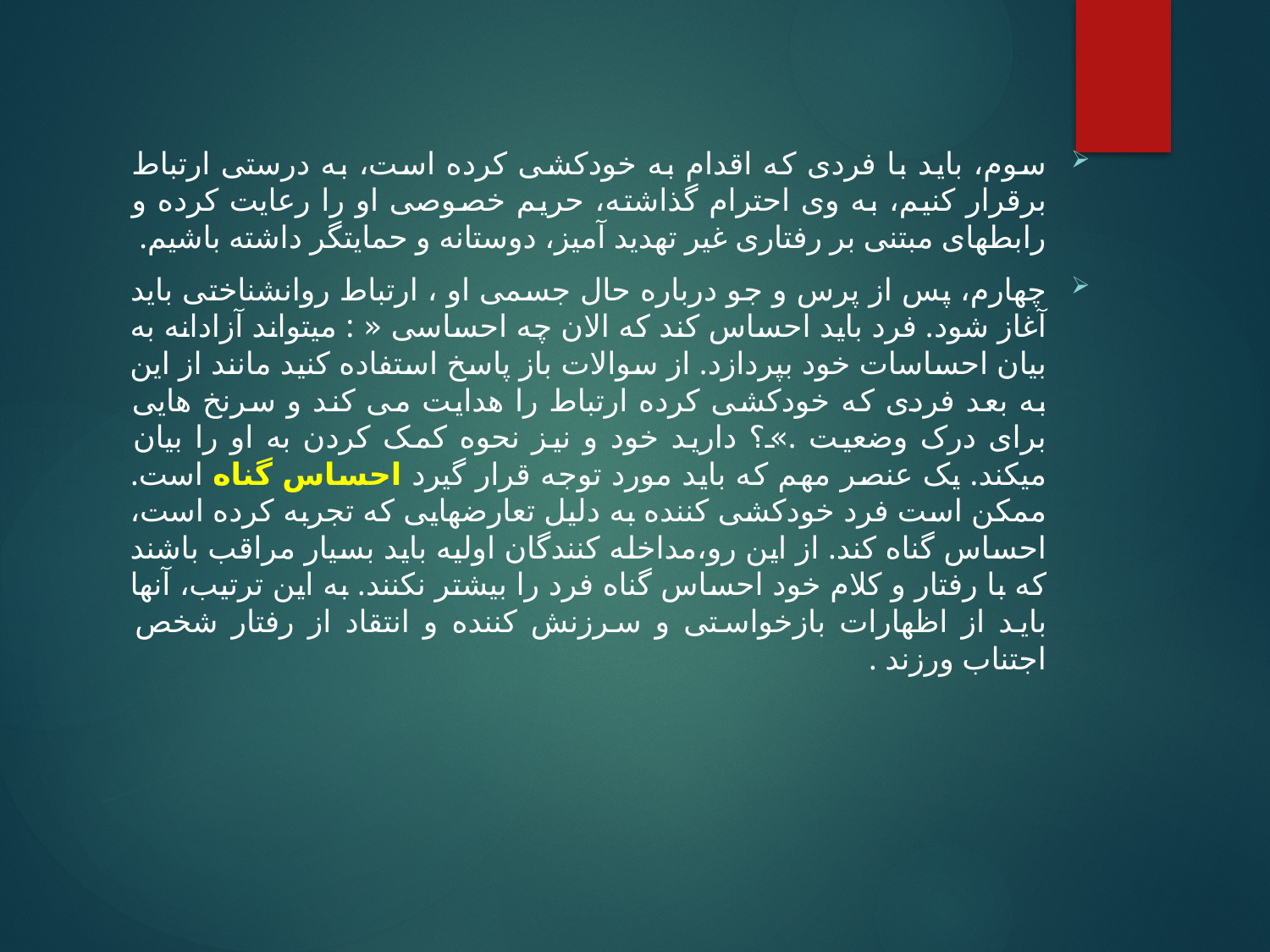

سوم، باید با فردی که اقدام به خودکشی کرده است، به درستی ارتباط برقرار کنیم، به وی احترام گذاشته، حریم خصوصی او را رعایت کرده و رابطهای مبتنی بر رفتاری غیر تهدید آمیز، دوستانه و حمایتگر داشته باشیم.
چهارم، پس از پرس و جو درباره حال جسمی او ، ارتباط روانشناختی باید آغاز شود. فرد باید احساس کند که الان چه احساسی « : میتواند آزادانه به بیان احساسات خود بپردازد. از سوالات باز پاسخ استفاده کنید مانند از این به بعد فردی که خودکشی کرده ارتباط را هدایت می کند و سرنخ هایی برای درک وضعیت .»؟ دارید خود و نیز نحوه کمک کردن به او را بیان میکند. یک عنصر مهم که باید مورد توجه قرار گیرد احساس گناه است. ممکن است فرد خودکشی کننده به دلیل تعارضهایی که تجربه کرده است، احساس گناه کند. از این رو،مداخله کنندگان اولیه باید بسیار مراقب باشند که با رفتار و کلام خود احساس گناه فرد را بیشتر نکنند. به این ترتیب، آنها باید از اظهارات بازخواستی و سرزنش کننده و انتقاد از رفتار شخص اجتناب ورزند .